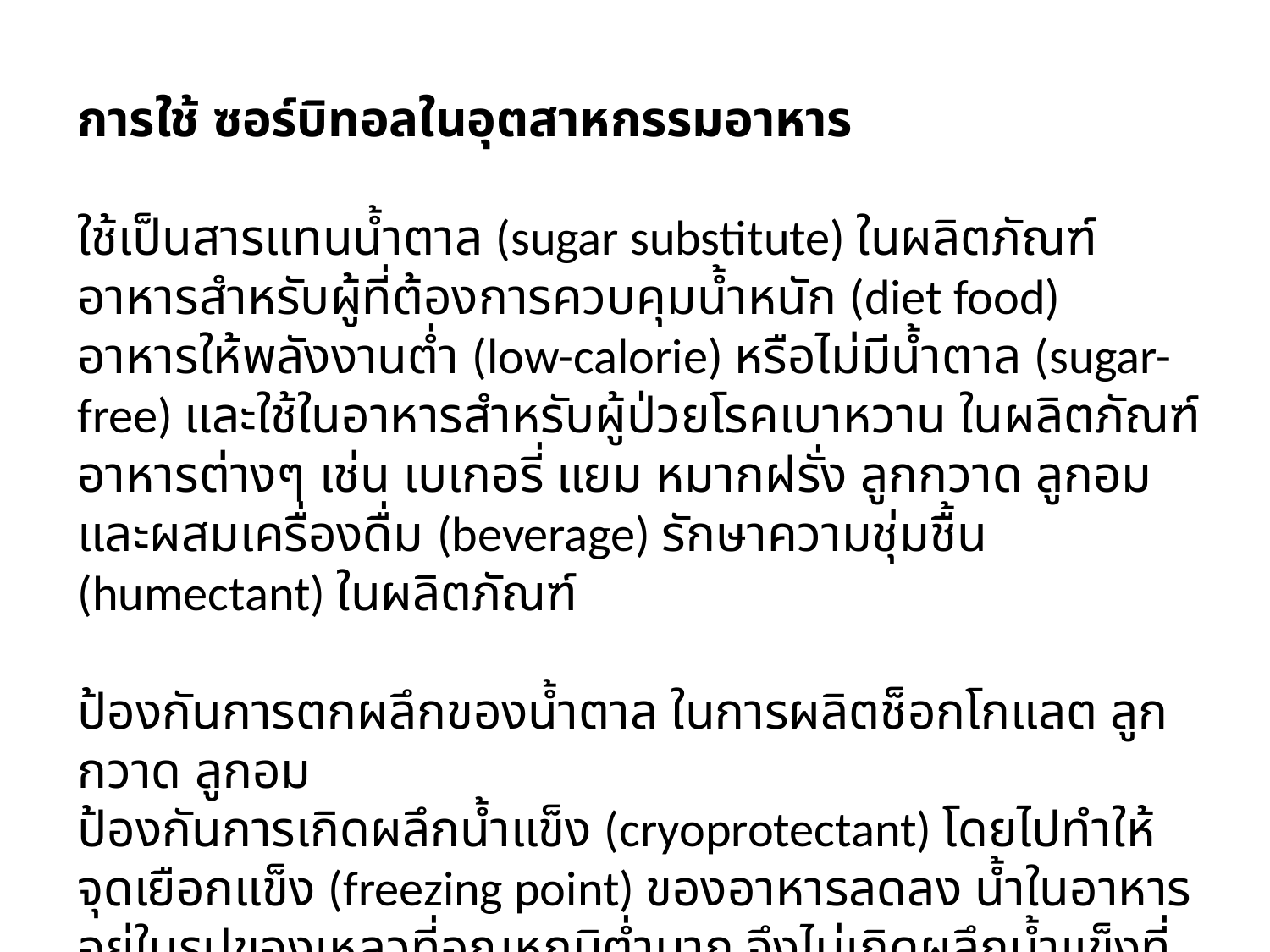

การใช้ ซอร์บิทอลในอุตสาหกรรมอาหาร

ใช้เป็นสารแทนน้ำตาล (sugar substitute) ในผลิตภัณฑ์อาหารสำหรับผู้ที่ต้องการควบคุมน้ำหนัก (diet food)  อาหารให้พลังงานต่ำ (low-calorie) หรือไม่มีน้ำตาล (sugar-free) และใช้ในอาหารสำหรับผู้ป่วยโรคเบาหวาน ในผลิตภัณฑ์อาหารต่างๆ เช่น เบเกอรี่ แยม หมากฝรั่ง ลูกกวาด ลูกอม และผสมเครื่องดื่ม (beverage) รักษาความชุ่มชื้น (humectant) ในผลิตภัณฑ์

ป้องกันการตกผลึกของน้ำตาล ในการผลิตช็อกโกแลต ลูกกวาด ลูกอม
ป้องกันการเกิดผลึกน้ำแข็ง (cryoprotectant) โดยไปทำให้จุดเยือกแข็ง (freezing point) ของอาหารลดลง น้ำในอาหารอยู่ในรูปของเหลวที่อุณหภูมิต่ำมาก จึงไม่เกิดผลึกน้ำแข็งที่ไปทำลายเซลล์เนื้อเยื่อ ใช้ในอาหารแช่เยือกแข็ง เช่น ซูริมิ (surimi) ไอศกรีม (ice cream)